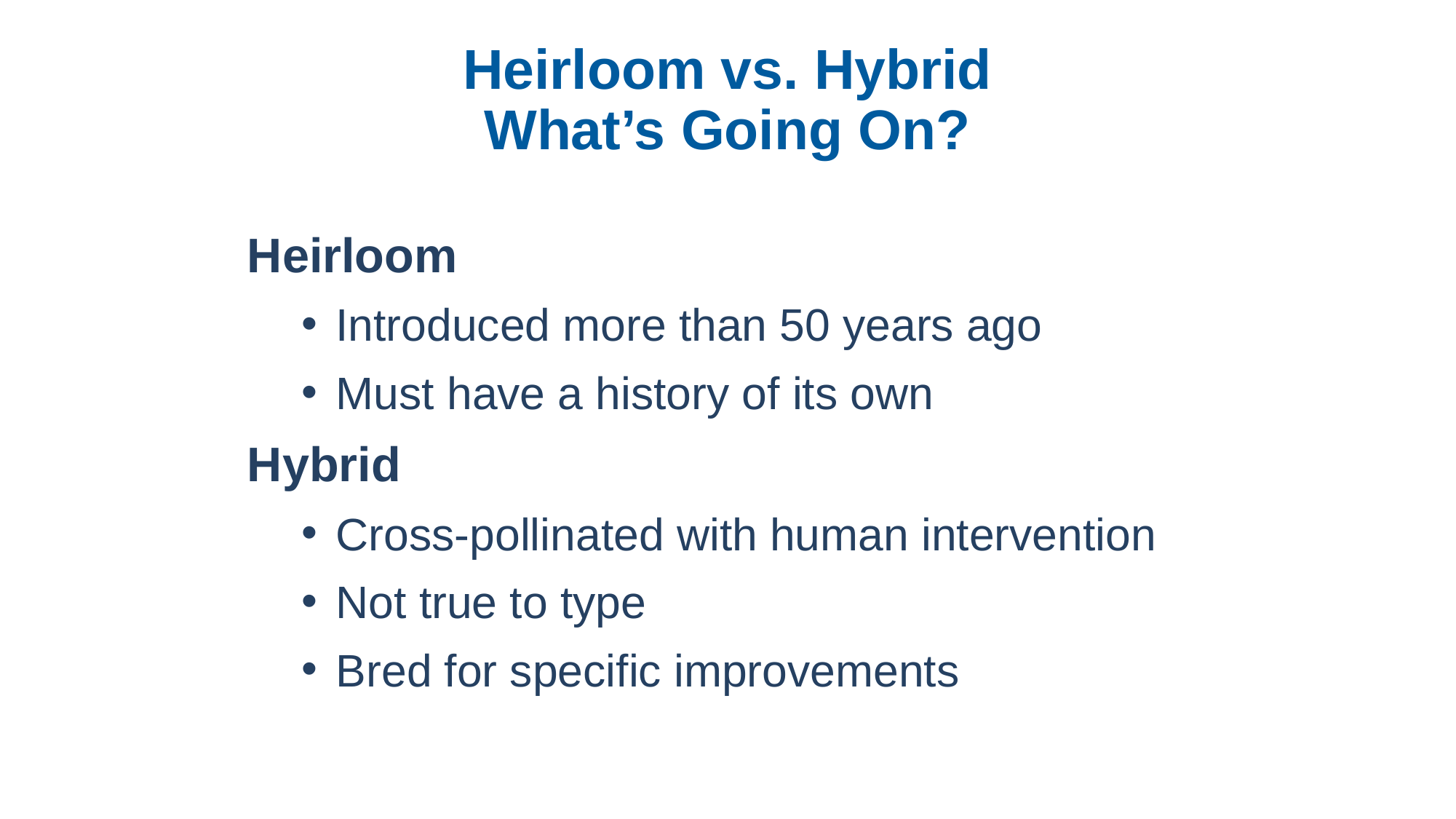

# Heirloom vs. Hybrid What’s Going On?
Heirloom
Introduced more than 50 years ago
Must have a history of its own
Hybrid
Cross-pollinated with human intervention
Not true to type
Bred for specific improvements